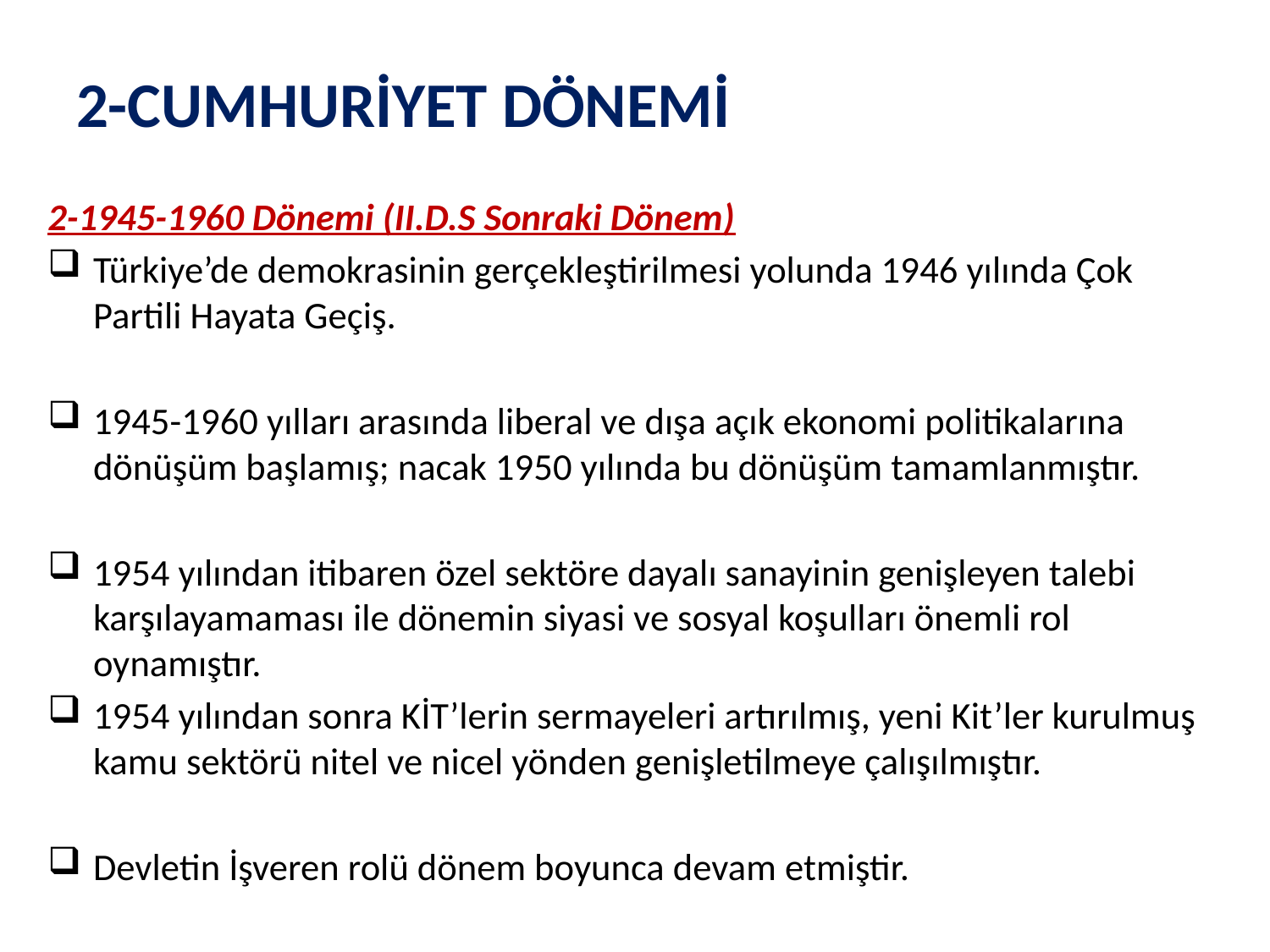

# 2-CUMHURİYET DÖNEMİ
2-1945-1960 Dönemi (II.D.S Sonraki Dönem)
Türkiye’de demokrasinin gerçekleştirilmesi yolunda 1946 yılında Çok Partili Hayata Geçiş.

1945-1960 yılları arasında liberal ve dışa açık ekonomi politikalarına dönüşüm başlamış; nacak 1950 yılında bu dönüşüm tamamlanmıştır.

1954 yılından itibaren özel sektöre dayalı sanayinin genişleyen talebi karşılayamaması ile dönemin siyasi ve sosyal koşulları önemli rol oynamıştır.
1954 yılından sonra KİT’lerin sermayeleri artırılmış, yeni Kit’ler kurulmuş kamu sektörü nitel ve nicel yönden genişletilmeye çalışılmıştır.

Devletin İşveren rolü dönem boyunca devam etmiştir.